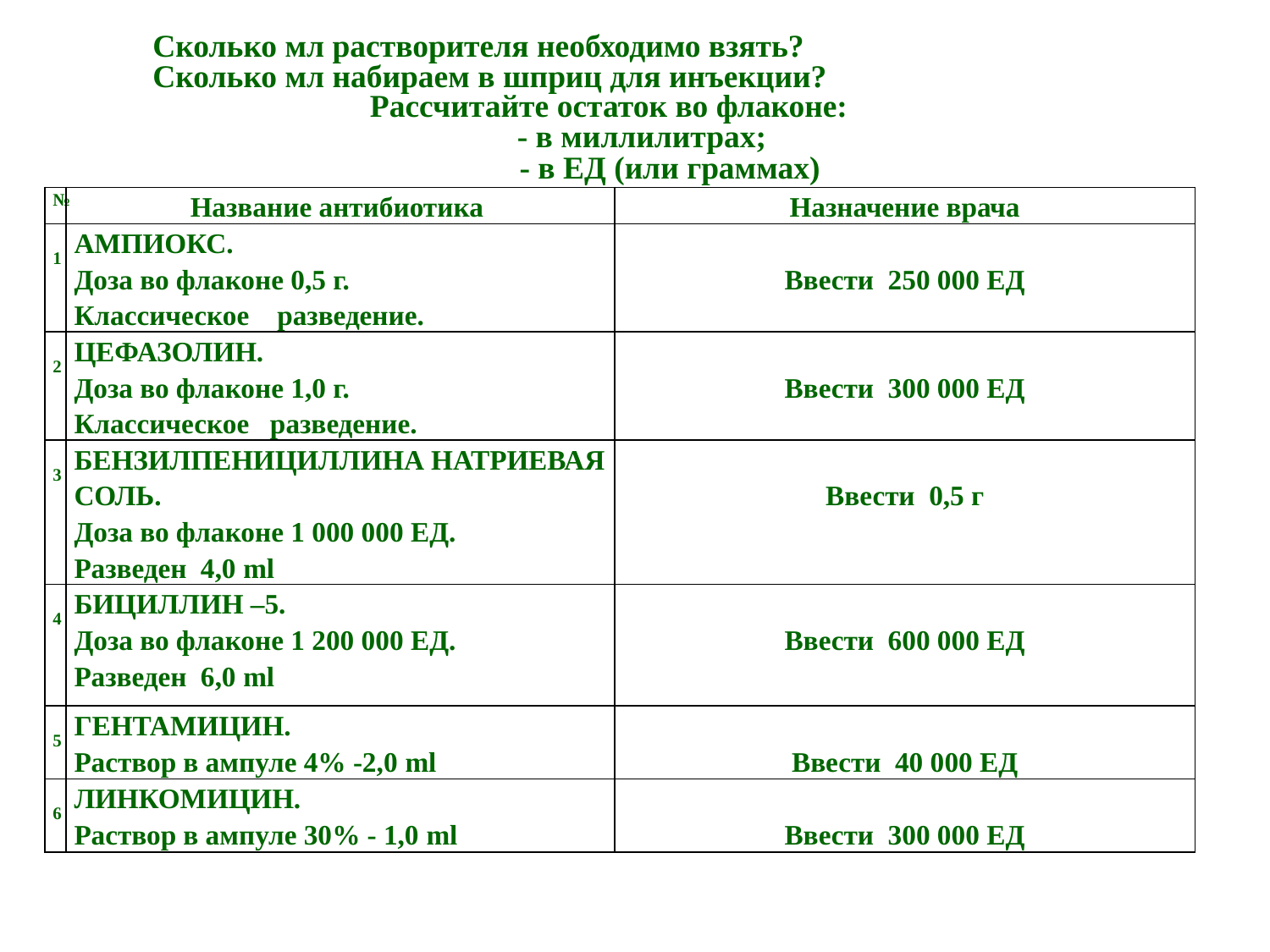

Сколько мл растворителя необходимо взять?
Сколько мл набираем в шприц для инъекции?
                           Рассчитайте остаток во флаконе:
- в миллилитрах;
       - в ЕД (или граммах)
| № | Название антибиотика | Назначение врача |
| --- | --- | --- |
| 1 | АМПИОКС. Доза во флаконе 0,5 г. Классическое разведение. | Ввести 250 000 ЕД |
| 2 | ЦЕФАЗОЛИН. Доза во флаконе 1,0 г. Классическое разведение. | Ввести 300 000 ЕД |
| 3 | БЕНЗИЛПЕНИЦИЛЛИНА НАТРИЕВАЯ СОЛЬ. Доза во флаконе 1 000 000 ЕД. Разведен 4,0 ml | Ввести 0,5 г |
| 4 | БИЦИЛЛИН –5. Доза во флаконе 1 200 000 ЕД. Разведен 6,0 ml | Ввести 600 000 ЕД |
| 5 | ГЕНТАМИЦИН. Раствор в ампуле 4% -2,0 ml | Ввести 40 000 ЕД |
| 6 | ЛИНКОМИЦИН. Раствор в ампуле 30% - 1,0 ml | Ввести 300 000 ЕД |